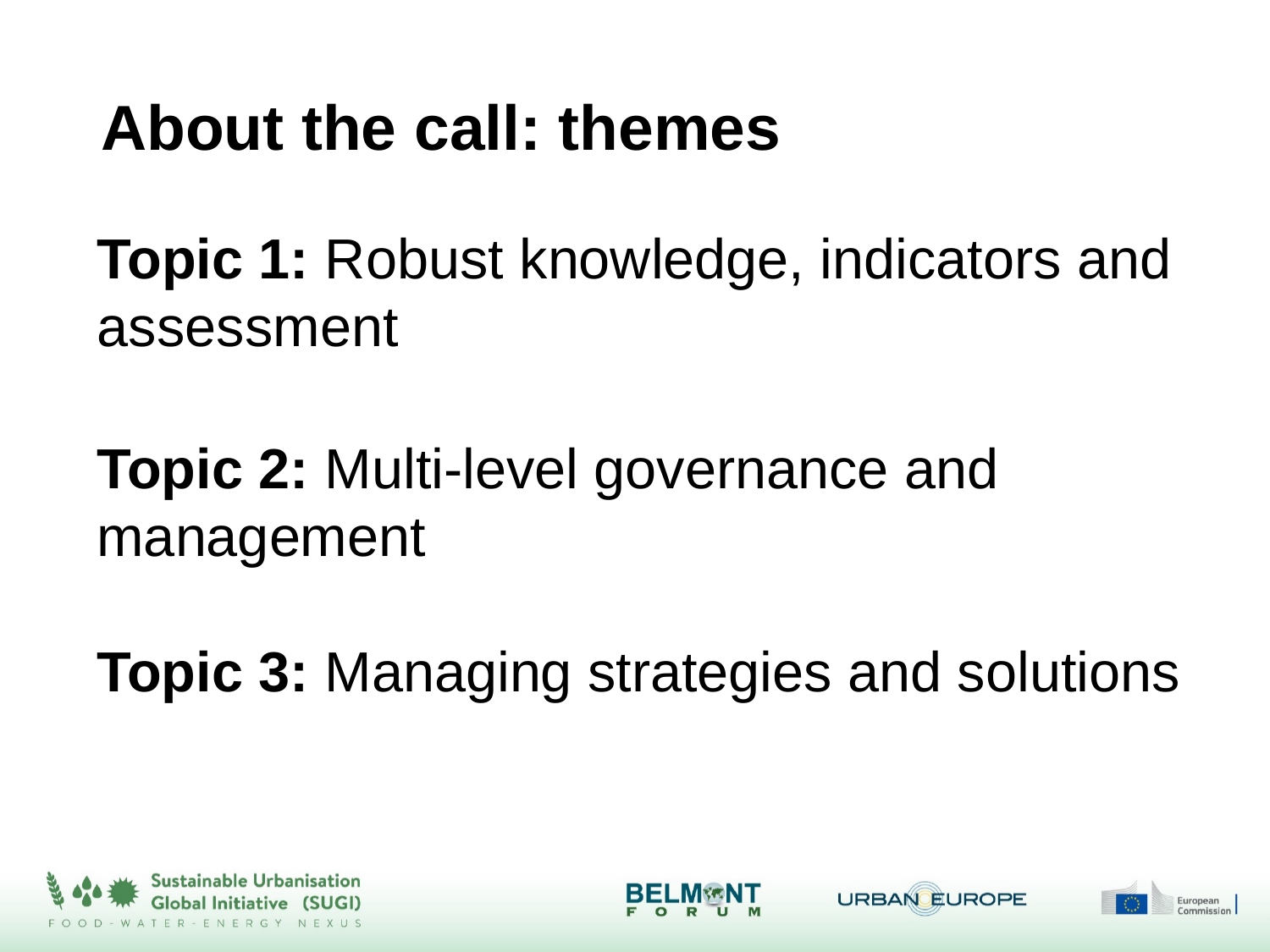

About the call: themes
# Topic 1: Robust knowledge, indicators and assessment
Topic 2: Multi-level governance and management

Topic 3: Managing strategies and solutions